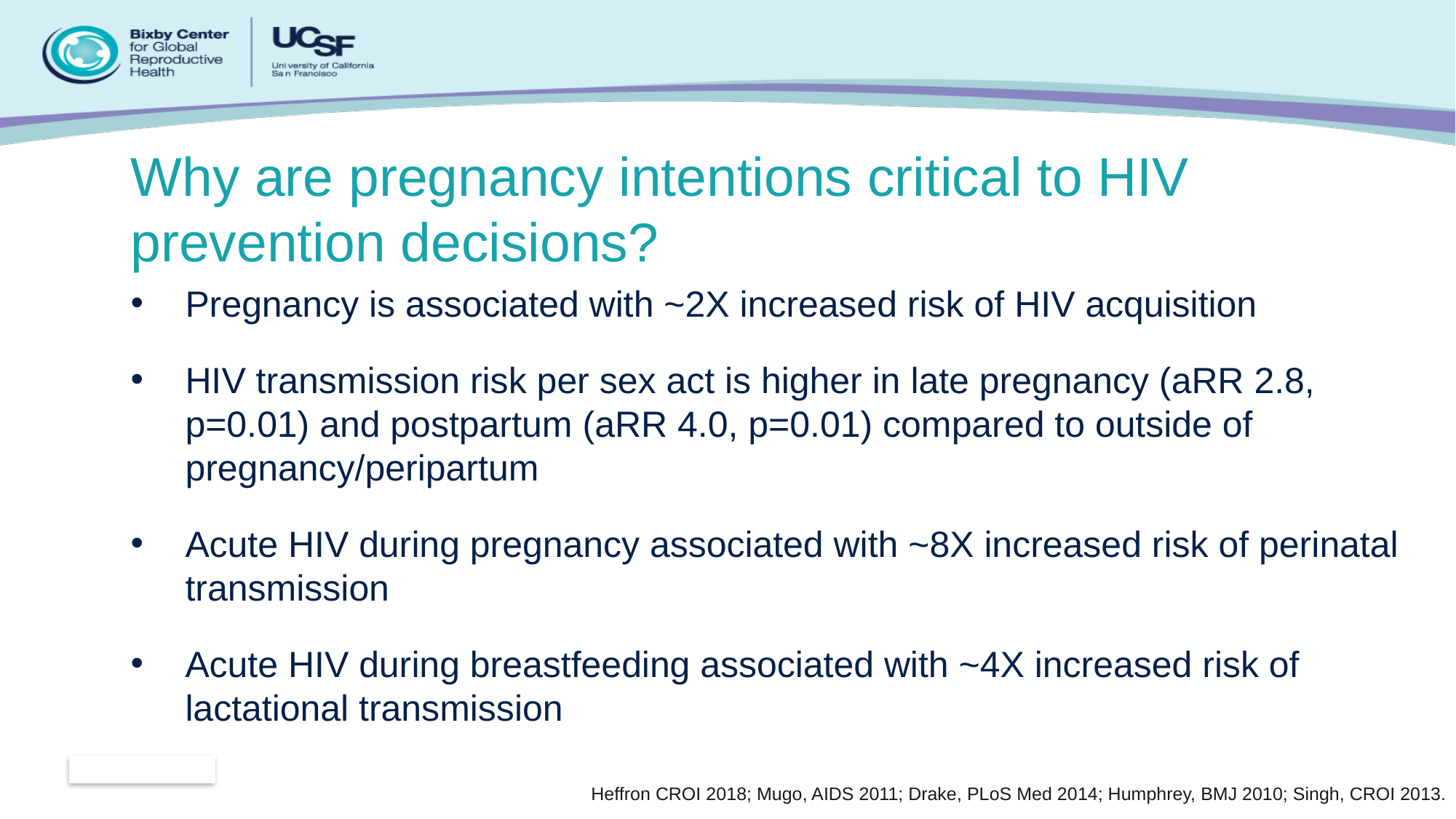

# Why are pregnancy intentions critical to HIV prevention decisions?
Pregnancy is associated with ~2X increased risk of HIV acquisition

HIV transmission risk per sex act is higher in late pregnancy (aRR 2.8, p=0.01) and postpartum (aRR 4.0, p=0.01) compared to outside of pregnancy/peripartum

Acute HIV during pregnancy associated with ~8X increased risk of perinatal transmission

Acute HIV during breastfeeding associated with ~4X increased risk of lactational transmission
Heffron CROI 2018; Mugo, AIDS 2011; Drake, PLoS Med 2014; Humphrey, BMJ 2010; Singh, CROI 2013.